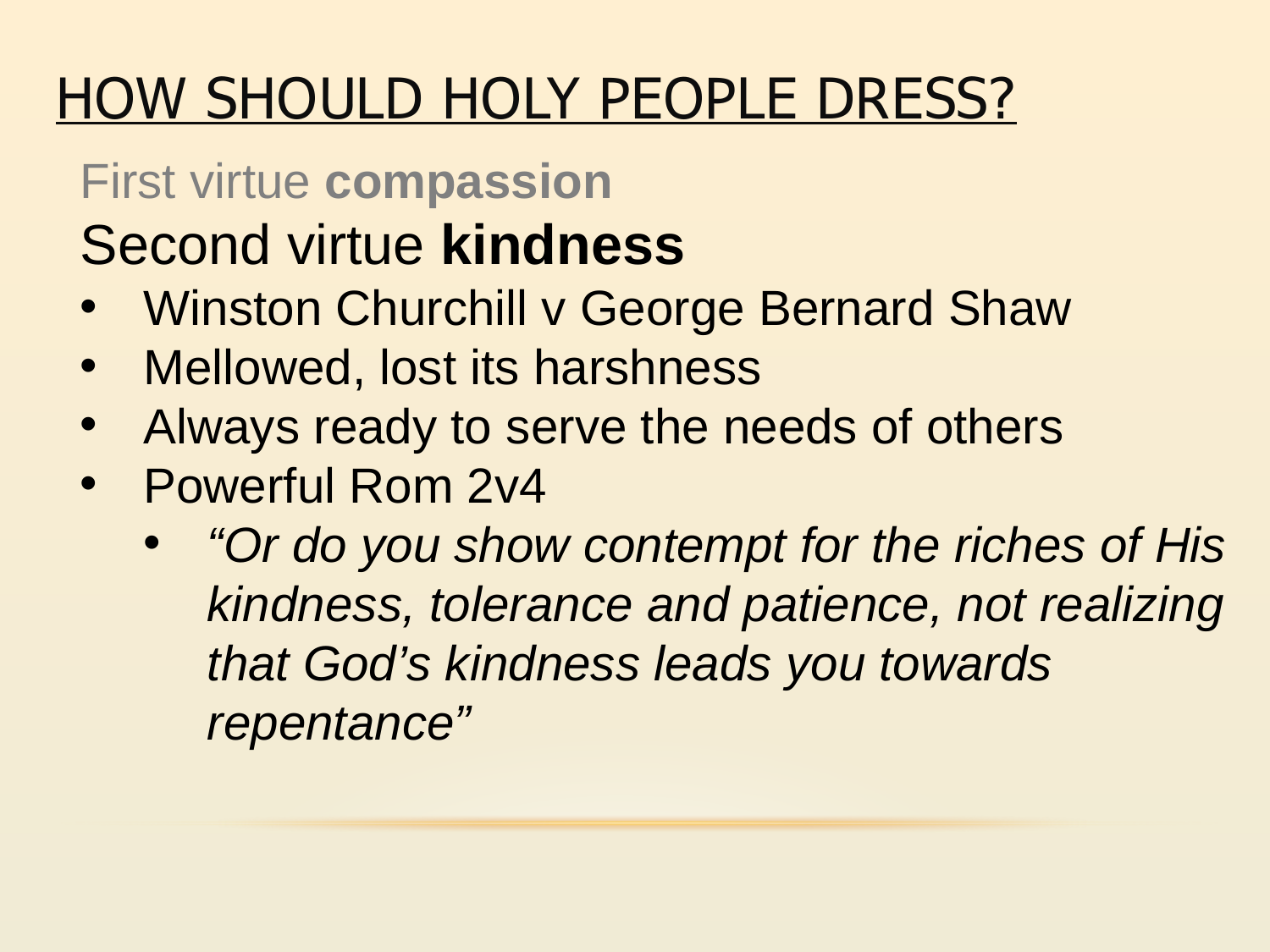

# How should holy people dress?
First virtue compassion
Second virtue kindness
Winston Churchill v George Bernard Shaw
Mellowed, lost its harshness
Always ready to serve the needs of others
Powerful Rom 2v4
“Or do you show contempt for the riches of His kindness, tolerance and patience, not realizing that God’s kindness leads you towards repentance”